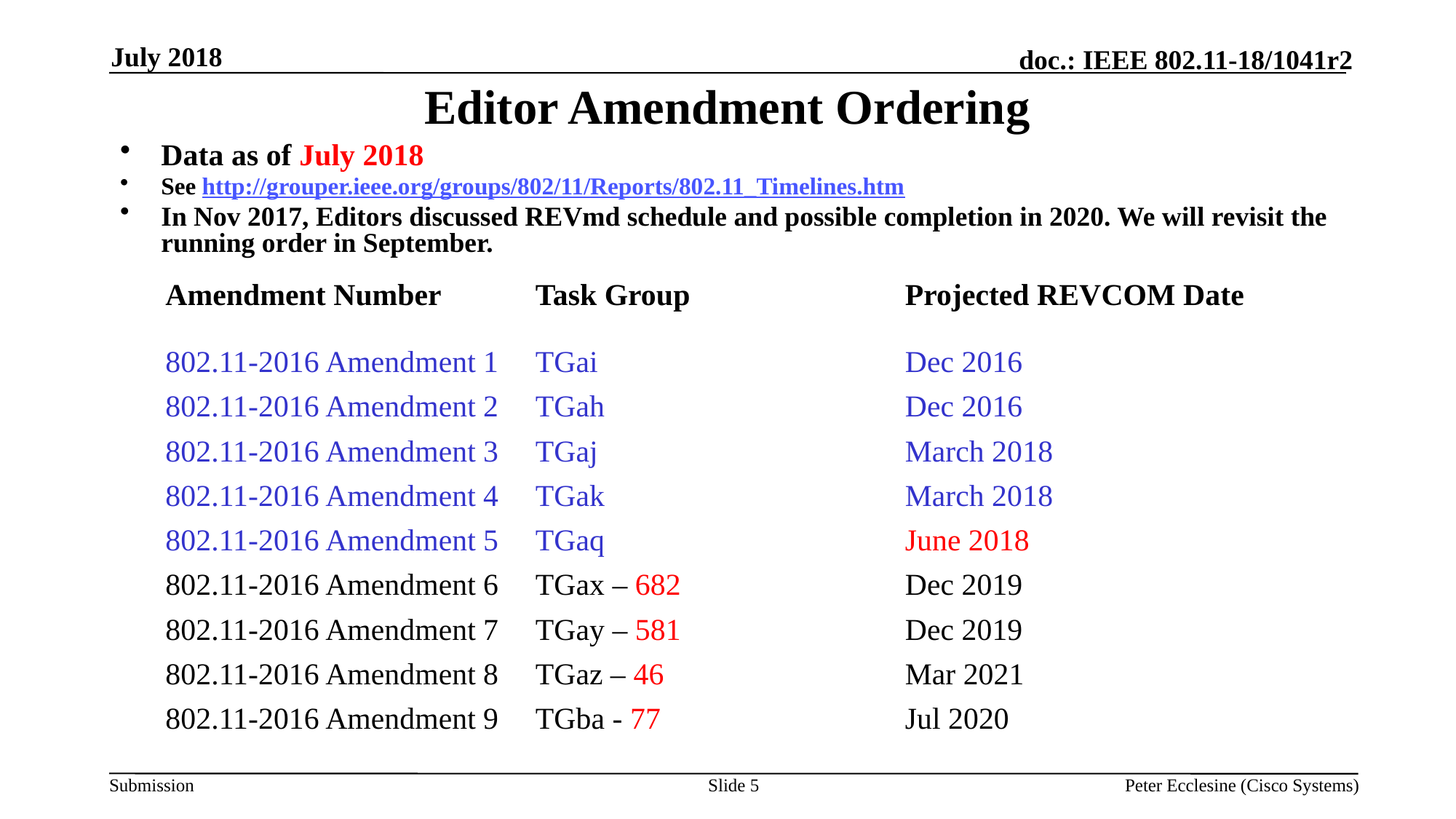

July 2018
# Editor Amendment Ordering
Data as of July 2018
See http://grouper.ieee.org/groups/802/11/Reports/802.11_Timelines.htm
In Nov 2017, Editors discussed REVmd schedule and possible completion in 2020. We will revisit the running order in September.

| Amendment Number | Task Group | Projected REVCOM Date |
| --- | --- | --- |
| 802.11-2016 Amendment 1 | TGai | Dec 2016 |
| 802.11-2016 Amendment 2 | TGah | Dec 2016 |
| 802.11-2016 Amendment 3 | TGaj | March 2018 |
| 802.11-2016 Amendment 4 | TGak | March 2018 |
| 802.11-2016 Amendment 5 | TGaq | June 2018 |
| 802.11-2016 Amendment 6 | TGax – 682 | Dec 2019 |
| 802.11-2016 Amendment 7 | TGay – 581 | Dec 2019 |
| 802.11-2016 Amendment 8 | TGaz – 46 | Mar 2021 |
| 802.11-2016 Amendment 9 | TGba - 77 | Jul 2020 |
Slide 5
Peter Ecclesine (Cisco Systems)